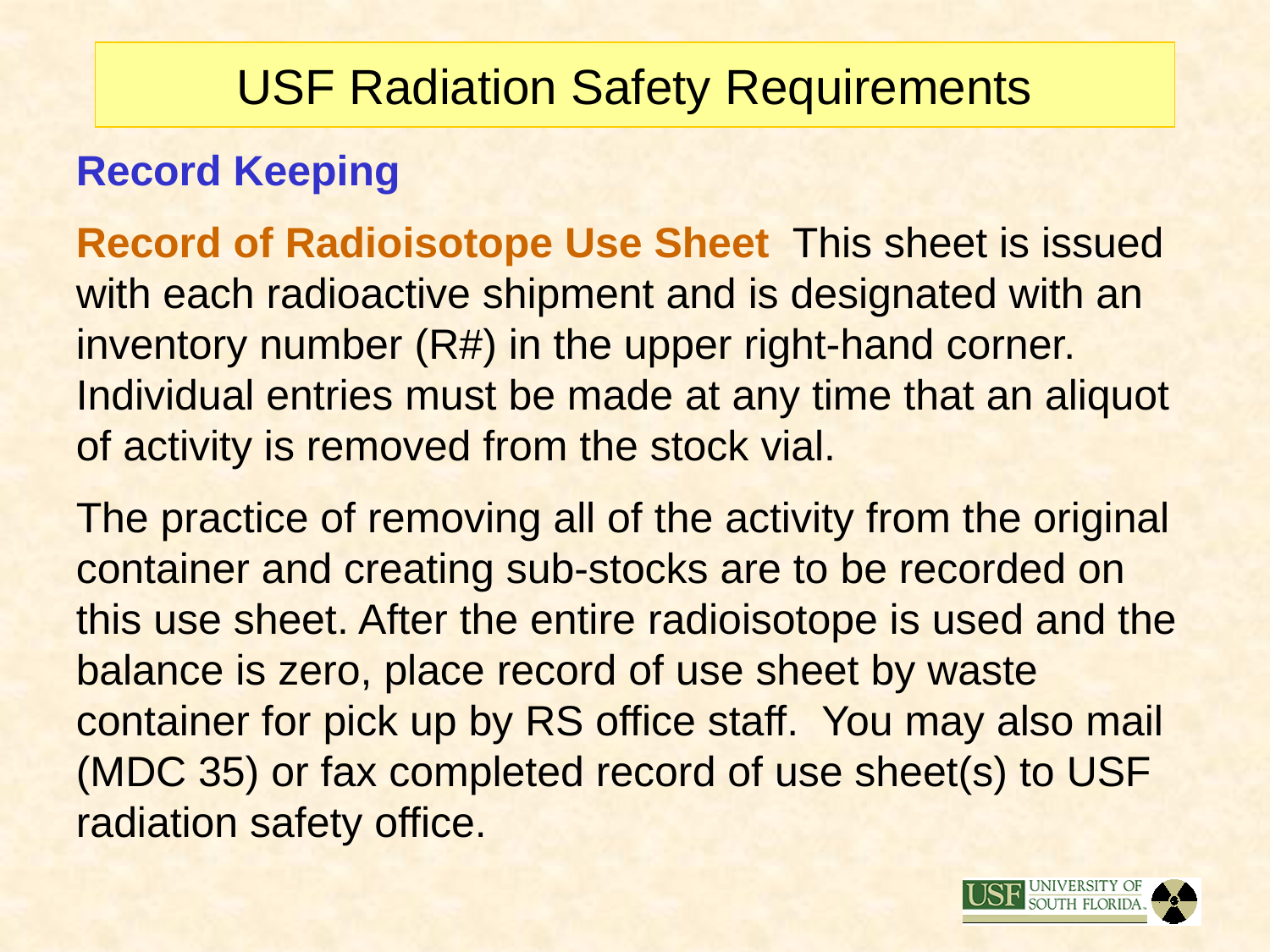

# USF Radiation Safety Requirements
Record Keeping
Record of Radioisotope Use Sheet  This sheet is issued with each radioactive shipment and is designated with an inventory number (R#) in the upper right-hand corner.  Individual entries must be made at any time that an aliquot of activity is removed from the stock vial.
The practice of removing all of the activity from the original container and creating sub-stocks are to be recorded on this use sheet. After the entire radioisotope is used and the balance is zero, place record of use sheet by waste container for pick up by RS office staff.  You may also mail (MDC 35) or fax completed record of use sheet(s) to USF radiation safety office.